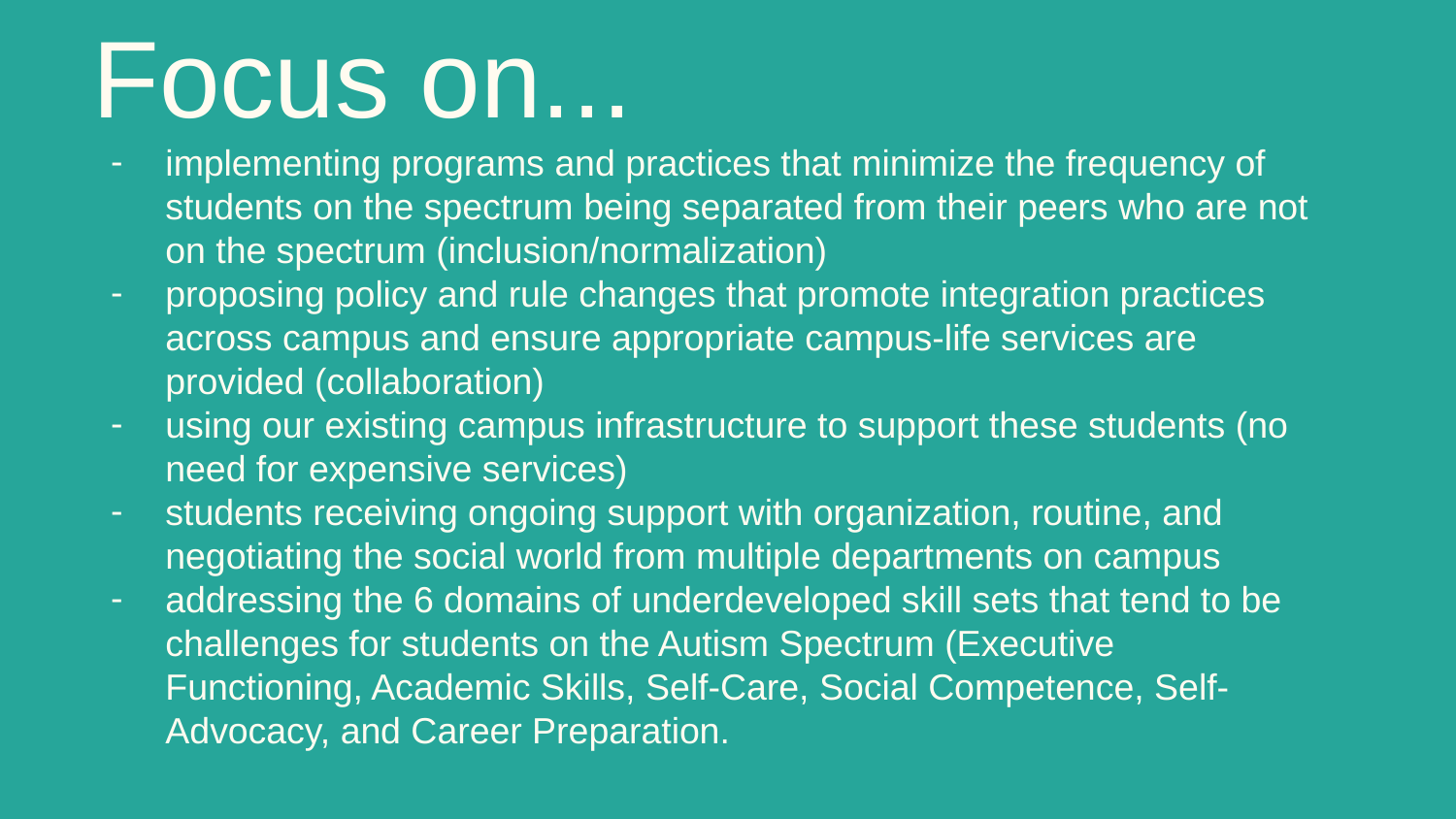

# Focus on...
implementing programs and practices that minimize the frequency of students on the spectrum being separated from their peers who are not on the spectrum (inclusion/normalization)
proposing policy and rule changes that promote integration practices across campus and ensure appropriate campus-life services are provided (collaboration)
using our existing campus infrastructure to support these students (no need for expensive services)
students receiving ongoing support with organization, routine, and negotiating the social world from multiple departments on campus
addressing the 6 domains of underdeveloped skill sets that tend to be challenges for students on the Autism Spectrum (Executive	Functioning, Academic Skills, Self-Care, Social Competence, Self-Advocacy, and Career Preparation.